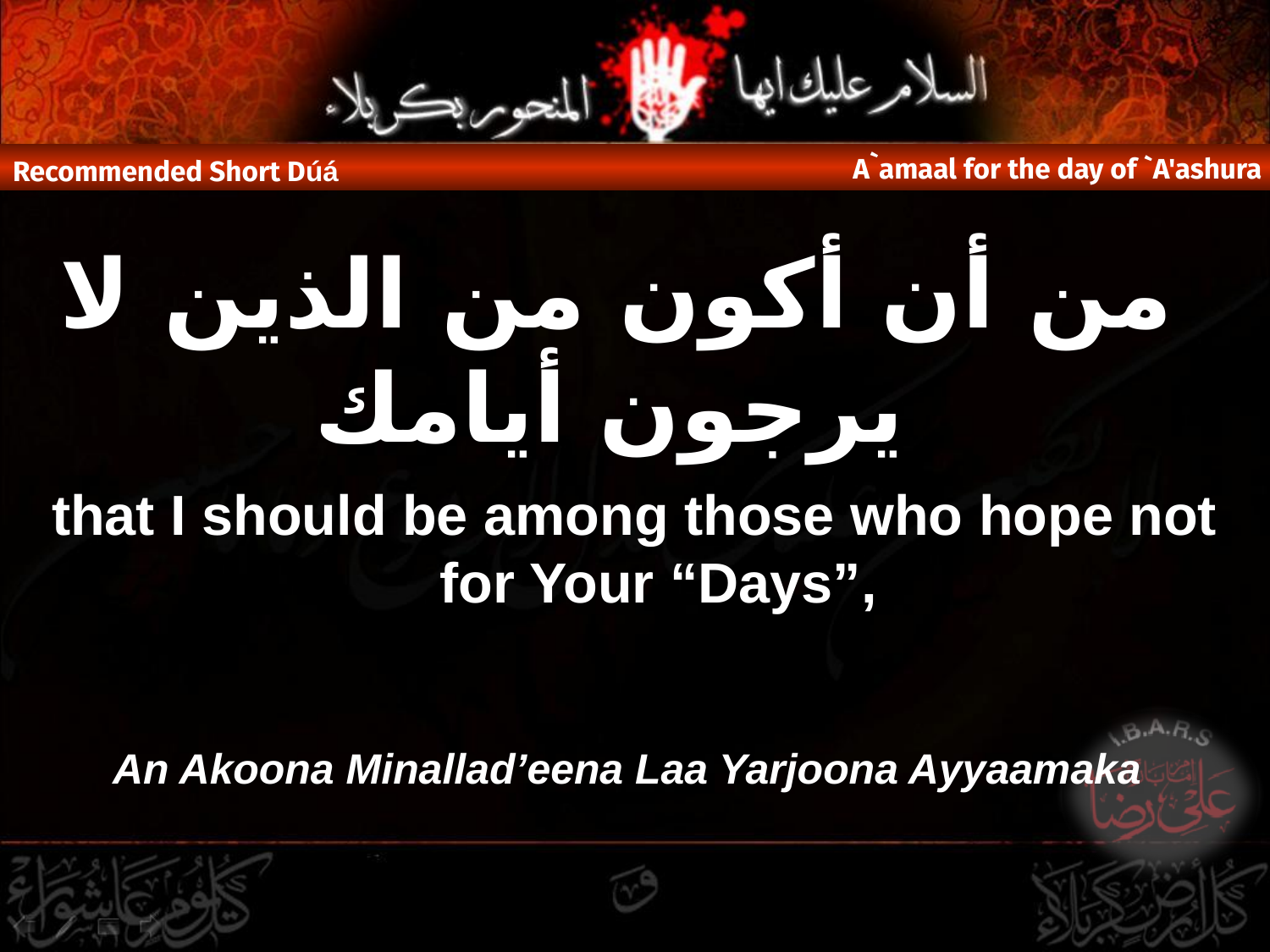

A`amaal for the day of `A'ashura
Recommended Short Dúá
 من أن أكون من الذين لا يرجون أيامك
that I should be among those who hope not for Your “Days”,
An Akoona Minallad’eena Laa Yarjoona Ayyaamaka